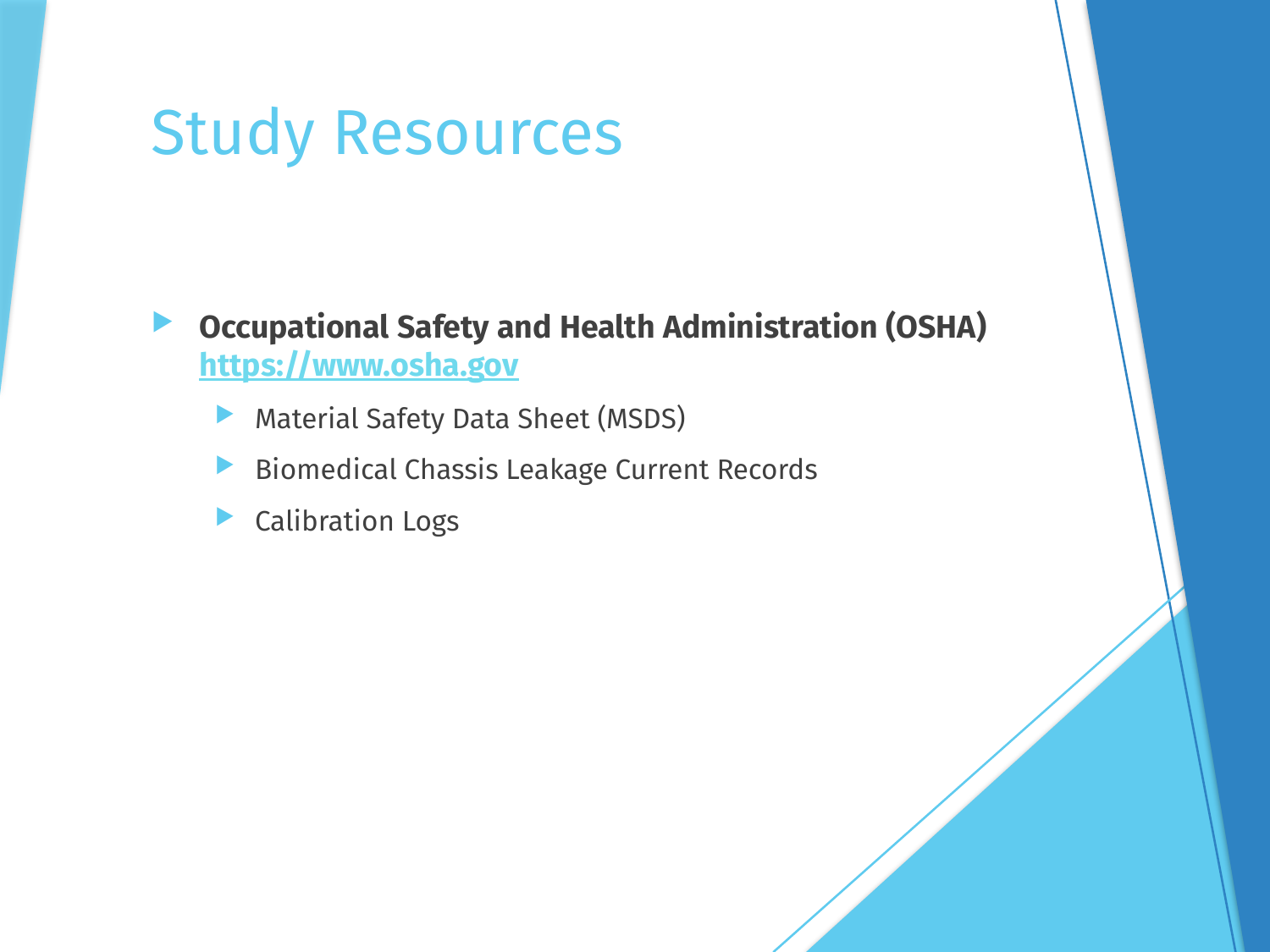

# Study Resources
Occupational Safety and Health Administration (OSHA) https://www.osha.gov
Material Safety Data Sheet (MSDS)
Biomedical Chassis Leakage Current Records
Calibration Logs